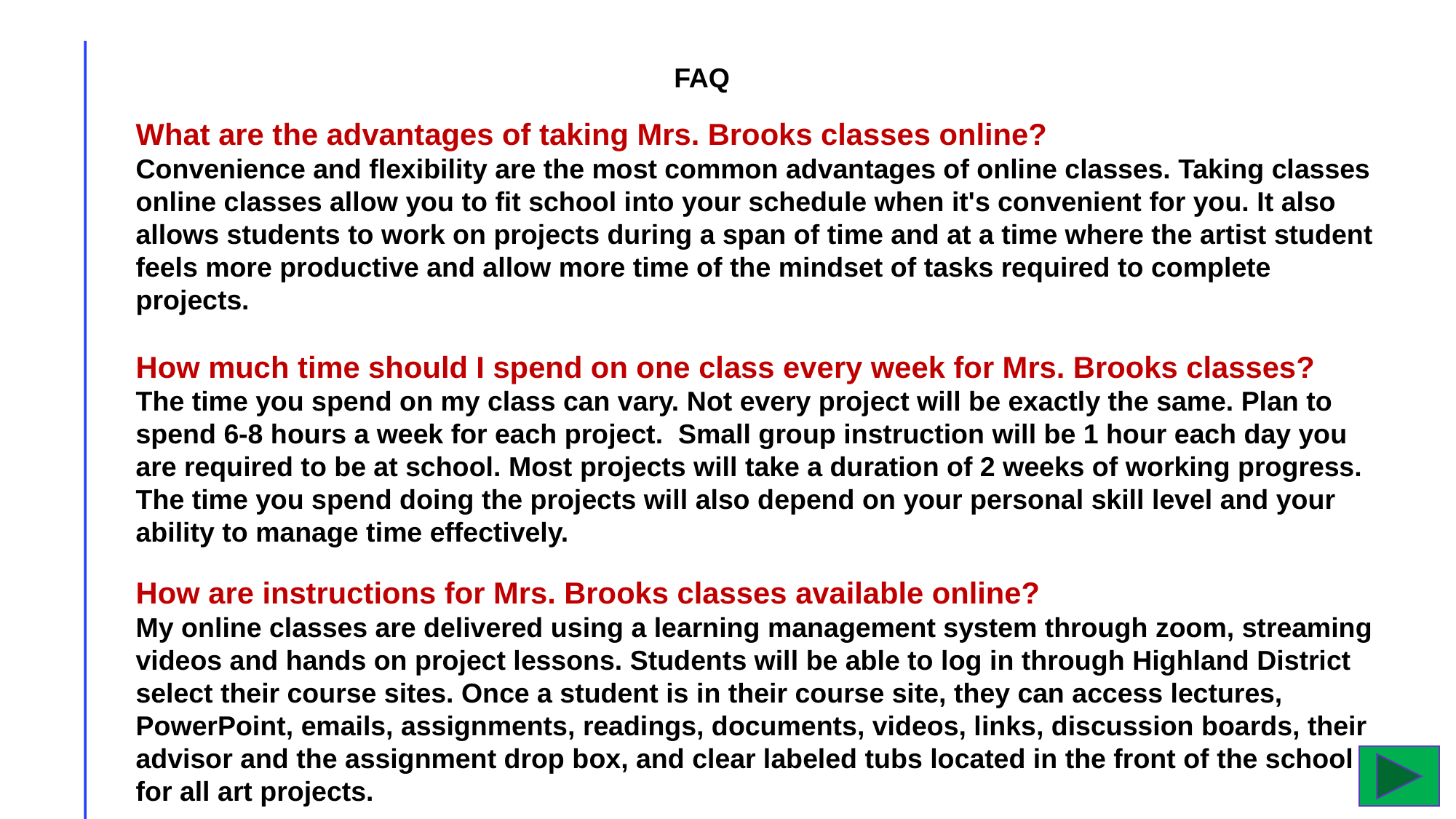

FAQ
What are the advantages of taking Mrs. Brooks classes online? ​
Convenience and flexibility are the most common advantages of online classes. Taking classes online classes allow you to fit school into your schedule when it's convenient for you. It also allows students to work on projects during a span of time and at a time where the artist student feels more productive and allow more time of the mindset of tasks required to complete projects. ​

How much time should I spend on one class every week for Mrs. Brooks classes? ​
The time you spend on my class can vary. Not every project will be exactly the same. Plan to spend 6-8 hours a week for each project.  Small group instruction will be 1 hour each day you are required to be at school. Most projects will take a duration of 2 weeks of working progress. The time you spend doing the projects will also depend on your personal skill level and your ability to manage time effectively. ​

How are instructions for Mrs. Brooks classes available online? ​
My online classes are delivered using a learning management system through zoom, streaming videos and hands on project lessons. Students will be able to log in through Highland District select their course sites. Once a student is in their course site, they can access lectures, PowerPoint, emails, assignments, readings, documents, videos, links, discussion boards, their advisor and the assignment drop box, and clear labeled tubs located in the front of the school for all art projects. ​